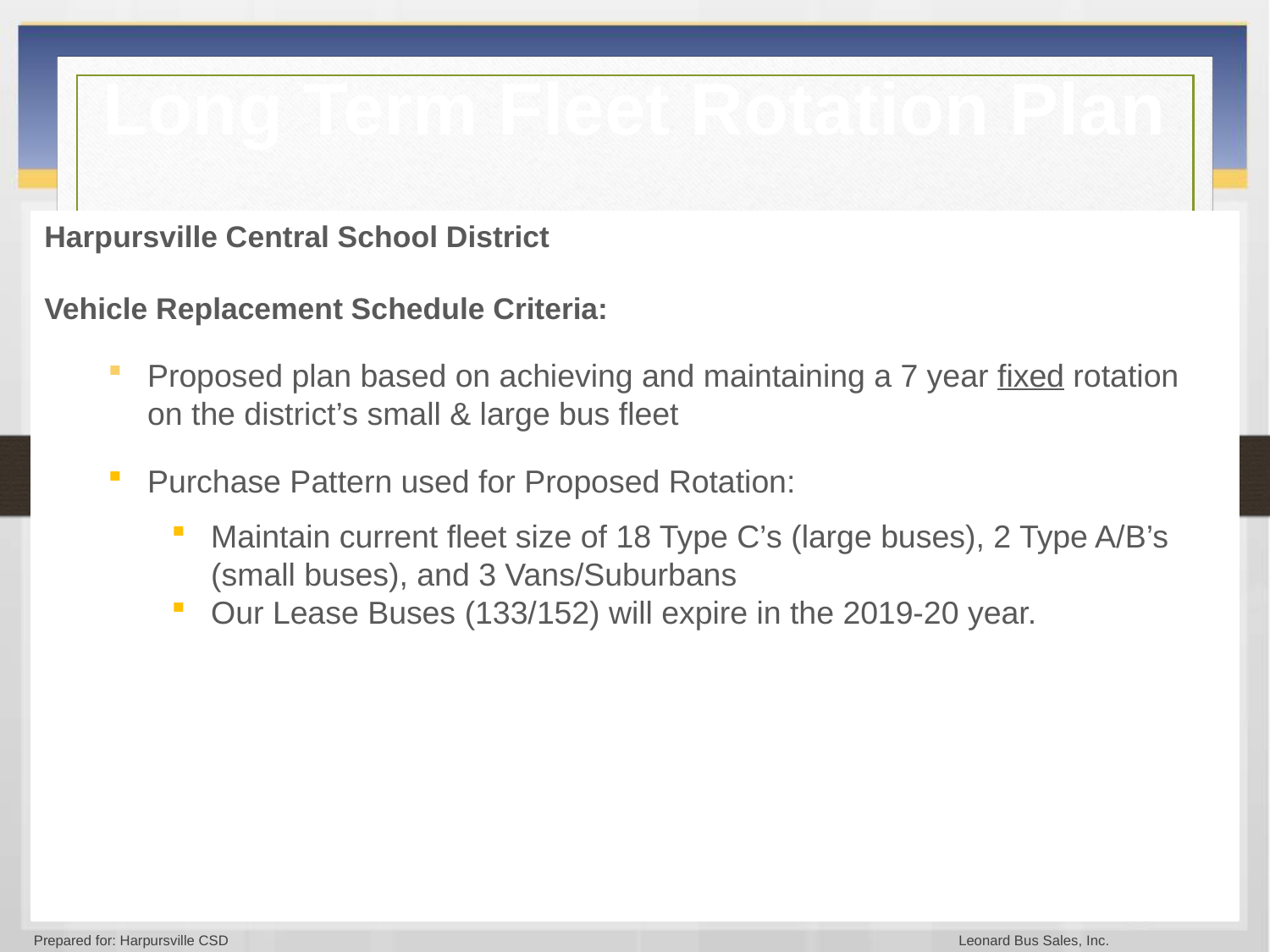

Long Term Fleet Rotation Plan

Harpursville Central School District

Vehicle Replacement Schedule Criteria:

Proposed plan based on achieving and maintaining a 7 year fixed rotation on the district’s small & large bus fleet

Purchase Pattern used for Proposed Rotation:

Maintain current fleet size of 18 Type C’s (large buses), 2 Type A/B’s (small buses), and 3 Vans/Suburbans
Our Lease Buses (133/152) will expire in the 2019-20 year.

Prepared for: Harpursville CSD		                                       			         Leonard Bus Sales, Inc.